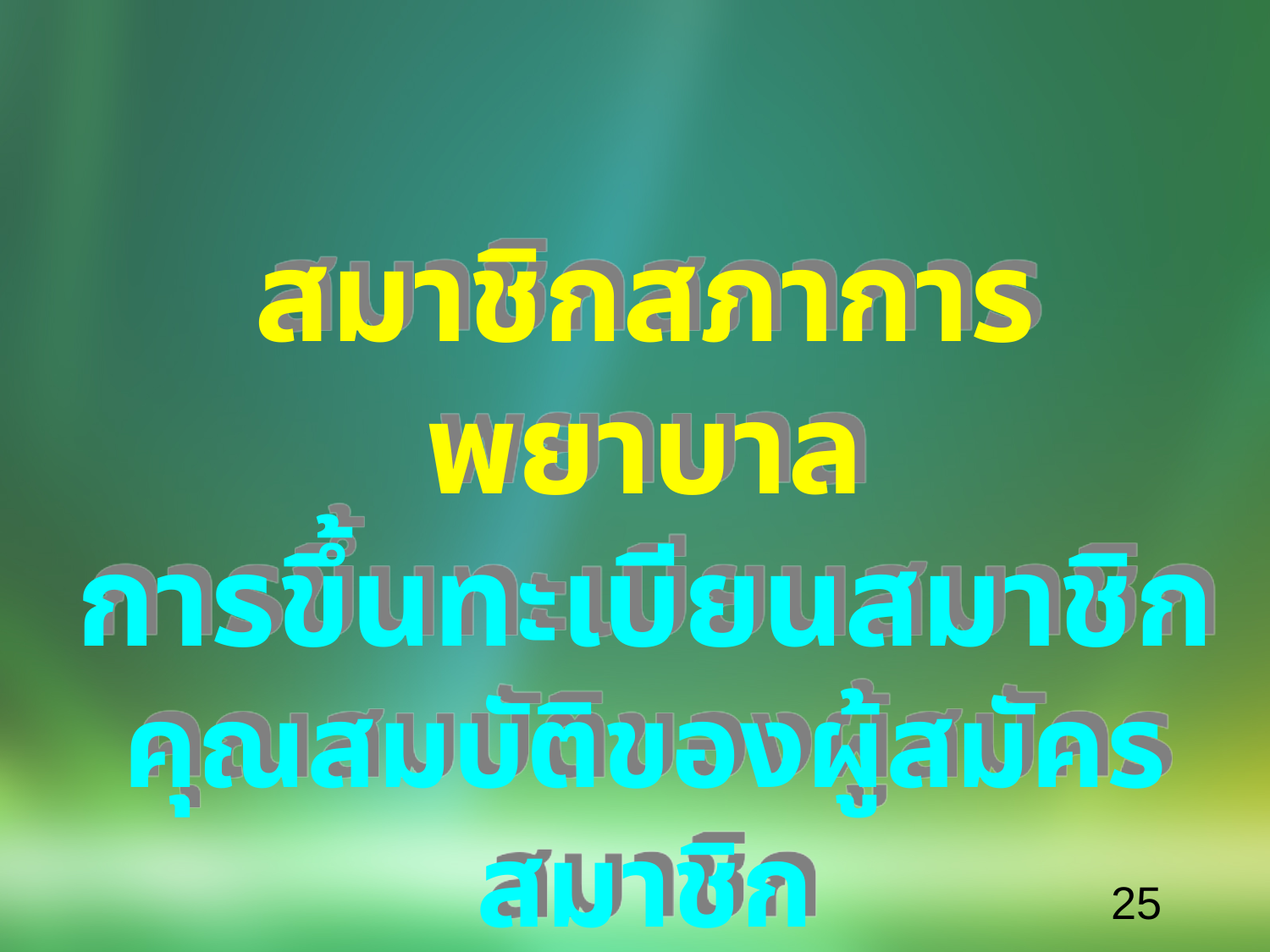

สมาชิกสภาการพยาบาล
การขึ้นทะเบียนสมาชิก
คุณสมบัติของผู้สมัครสมาชิก
25